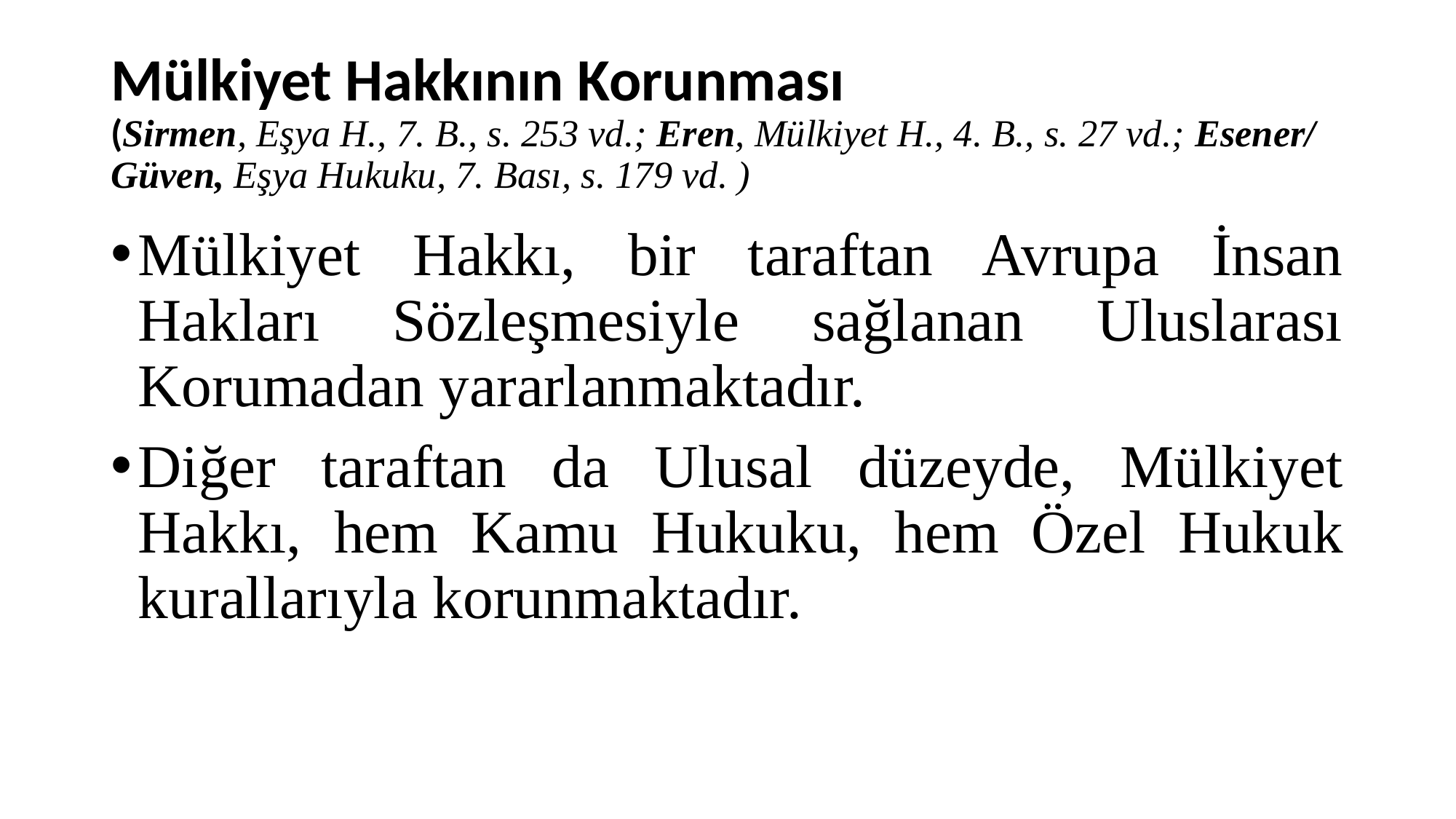

# Mülkiyet Hakkının Korunması (Sirmen, Eşya H., 7. B., s. 253 vd.; Eren, Mülkiyet H., 4. B., s. 27 vd.; Esener/ Güven, Eşya Hukuku, 7. Bası, s. 179 vd. )
Mülkiyet Hakkı, bir taraftan Avrupa İnsan Hakları Sözleşmesiyle sağlanan Uluslarası Korumadan yararlanmaktadır.
Diğer taraftan da Ulusal düzeyde, Mülkiyet Hakkı, hem Kamu Hukuku, hem Özel Hukuk kurallarıyla korunmaktadır.